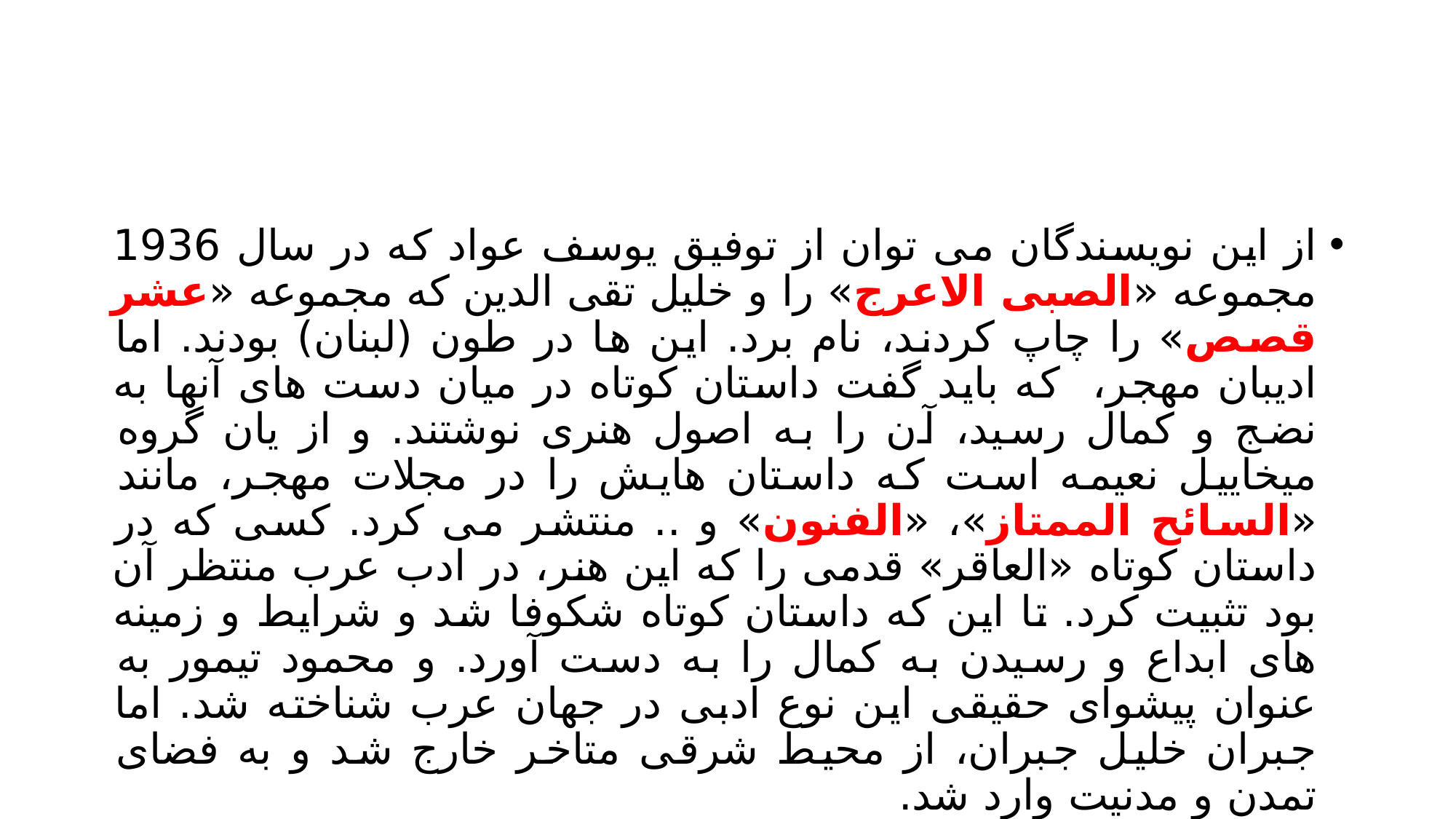

#
از این نویسندگان می توان از توفیق یوسف عواد که در سال 1936 مجموعه «الصبی الاعرج» را و خلیل تقی الدین که مجموعه «عشر قصص» را چاپ کردند، نام برد. این ها در طون (لبنان) بودند. اما ادیبان مهجر،  که باید گفت داستان کوتاه در میان دست های آنها به نضج و کمال رسید، آن را به اصول هنری نوشتند. و از یان گروه میخاییل نعیمه است که داستان هایش را در مجلات مهجر، مانند «السائح الممتاز»، «الفنون» و .. منتشر می کرد. کسی که در داستان کوتاه «العاقر» قدمی را که این هنر، در ادب عرب منتظر آن بود تثبیت کرد. تا این که داستان کوتاه شکوفا شد و شرایط و زمینه های ابداع و رسیدن به کمال را به دست آورد. و محمود تیمور به عنوان پیشوای حقیقی این نوع ادبی در جهان عرب شناخته شد. اما جبران خلیل جبران، از محیط شرقی متاخر خارج شد و به فضای تمدن و مدنیت وارد شد.